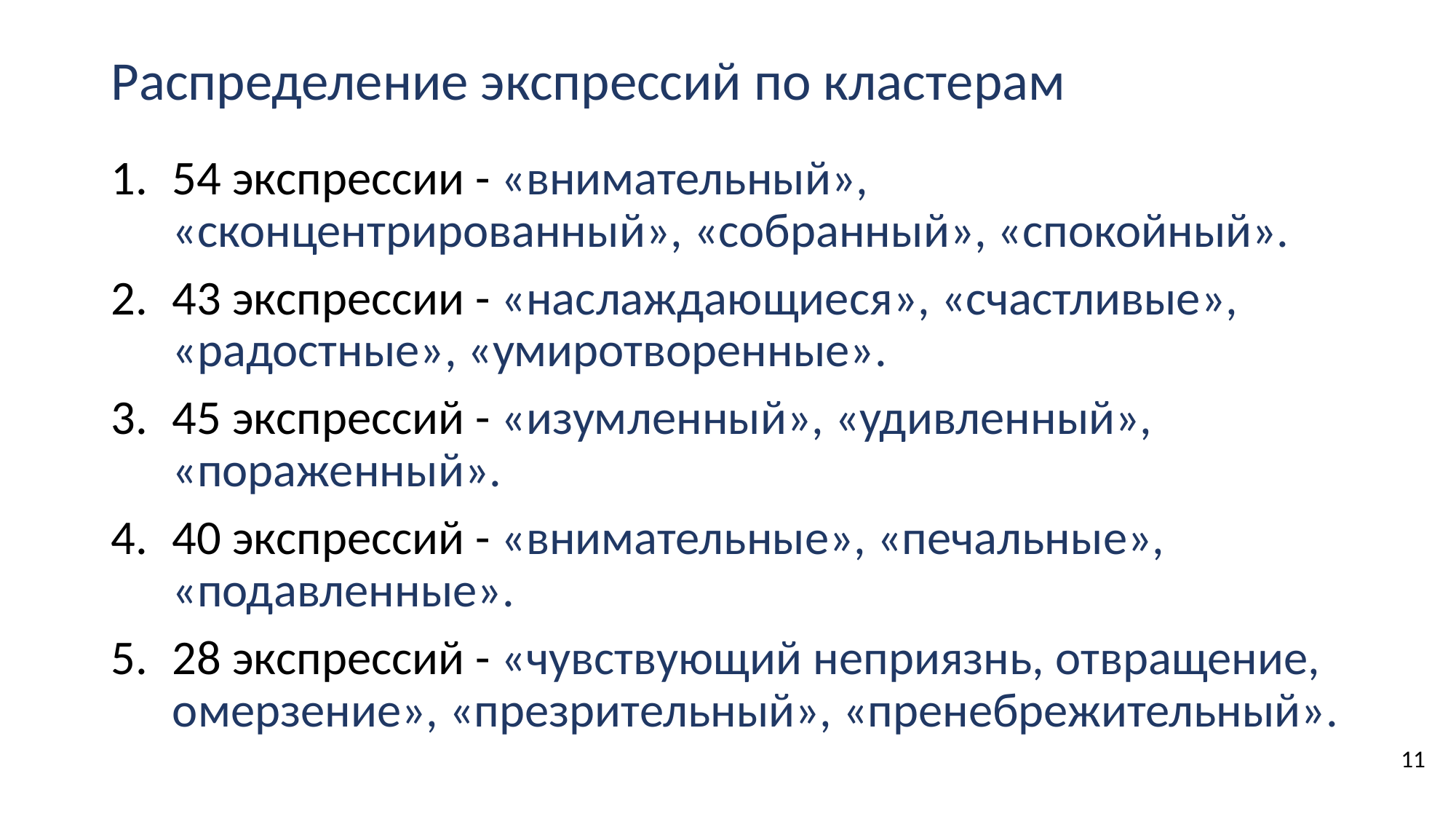

# Распределение экспрессий по кластерам
54 экспрессии - «внимательный», «сконцентрированный», «собранный», «спокойный».
43 экспрессии - «наслаждающиеся», «счастливые», «радостные», «умиротворенные».
45 экспрессий - «изумленный», «удивленный», «пораженный».
40 экспрессий - «внимательные», «печальные», «подавленные».
28 экспрессий - «чувствующий неприязнь, отвращение, омерзение», «презрительный», «пренебрежительный».
11